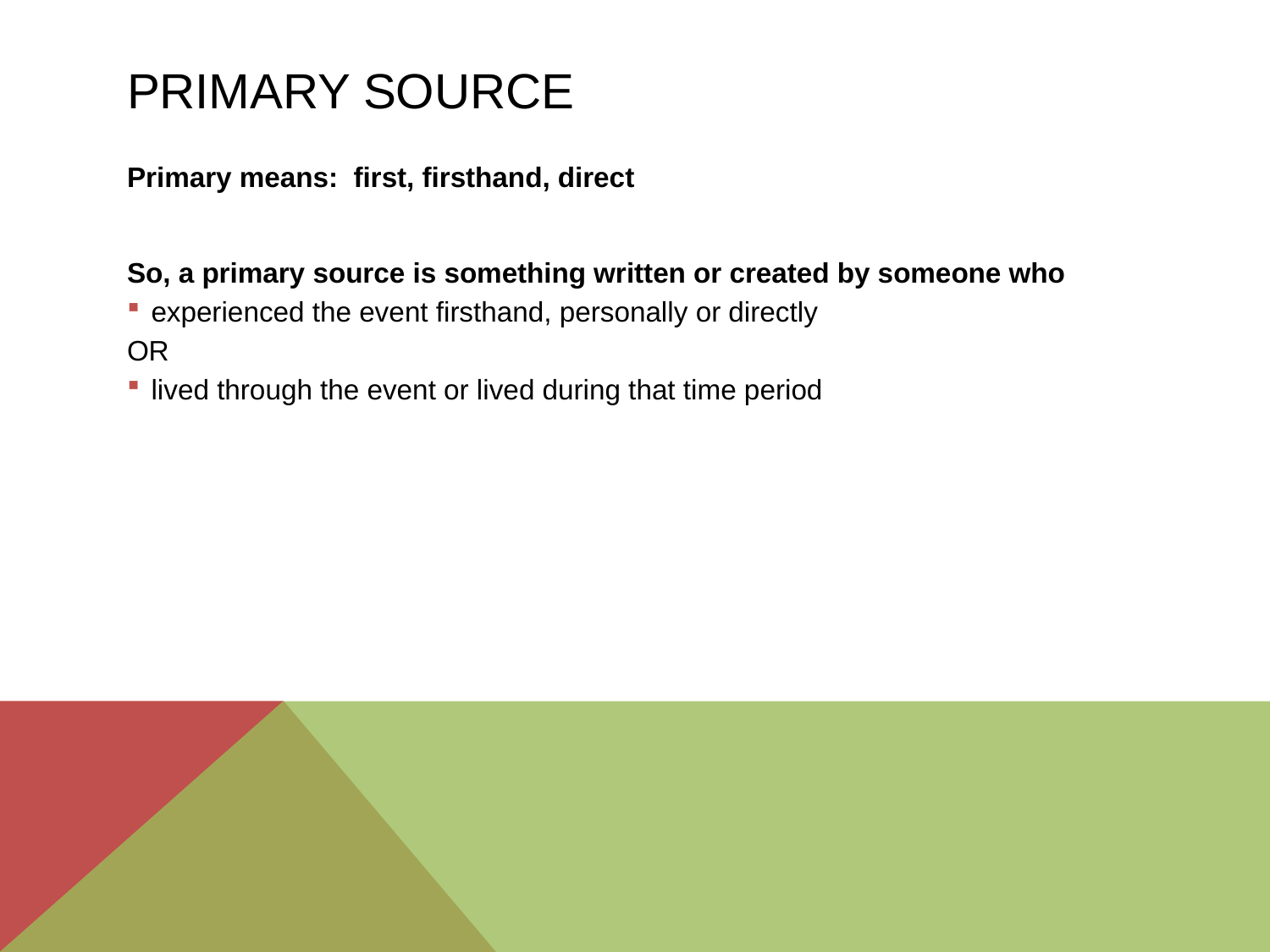

# Primary Source
Primary means:  first, firsthand, direct

So, a primary source is something written or created by someone who
experienced the event firsthand, personally or directly
OR
lived through the event or lived during that time period